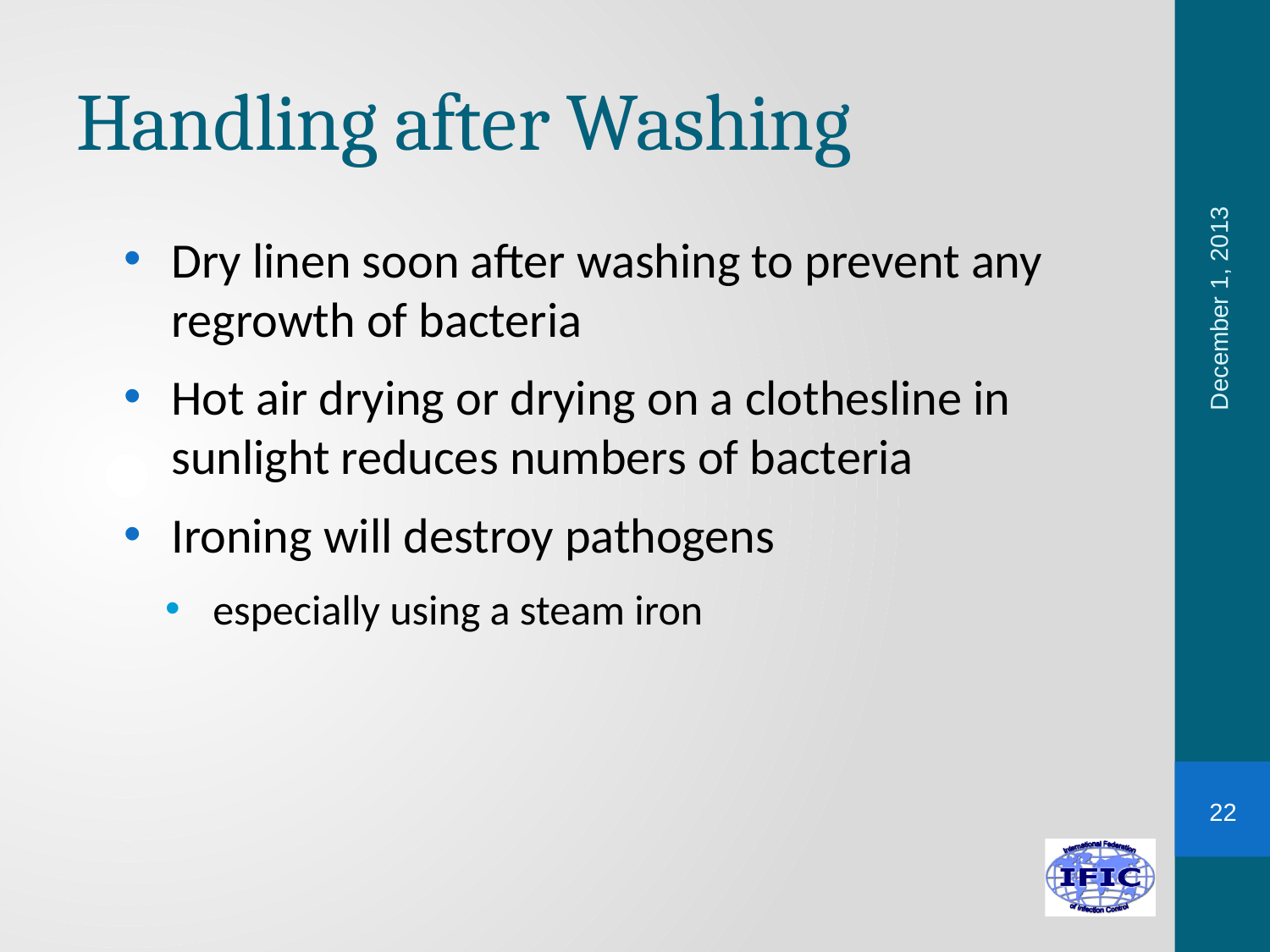

# Handling after Washing
Dry linen soon after washing to prevent any regrowth of bacteria
Hot air drying or drying on a clothesline in sunlight reduces numbers of bacteria
Ironing will destroy pathogens
especially using a steam iron
December 1, 2013
22